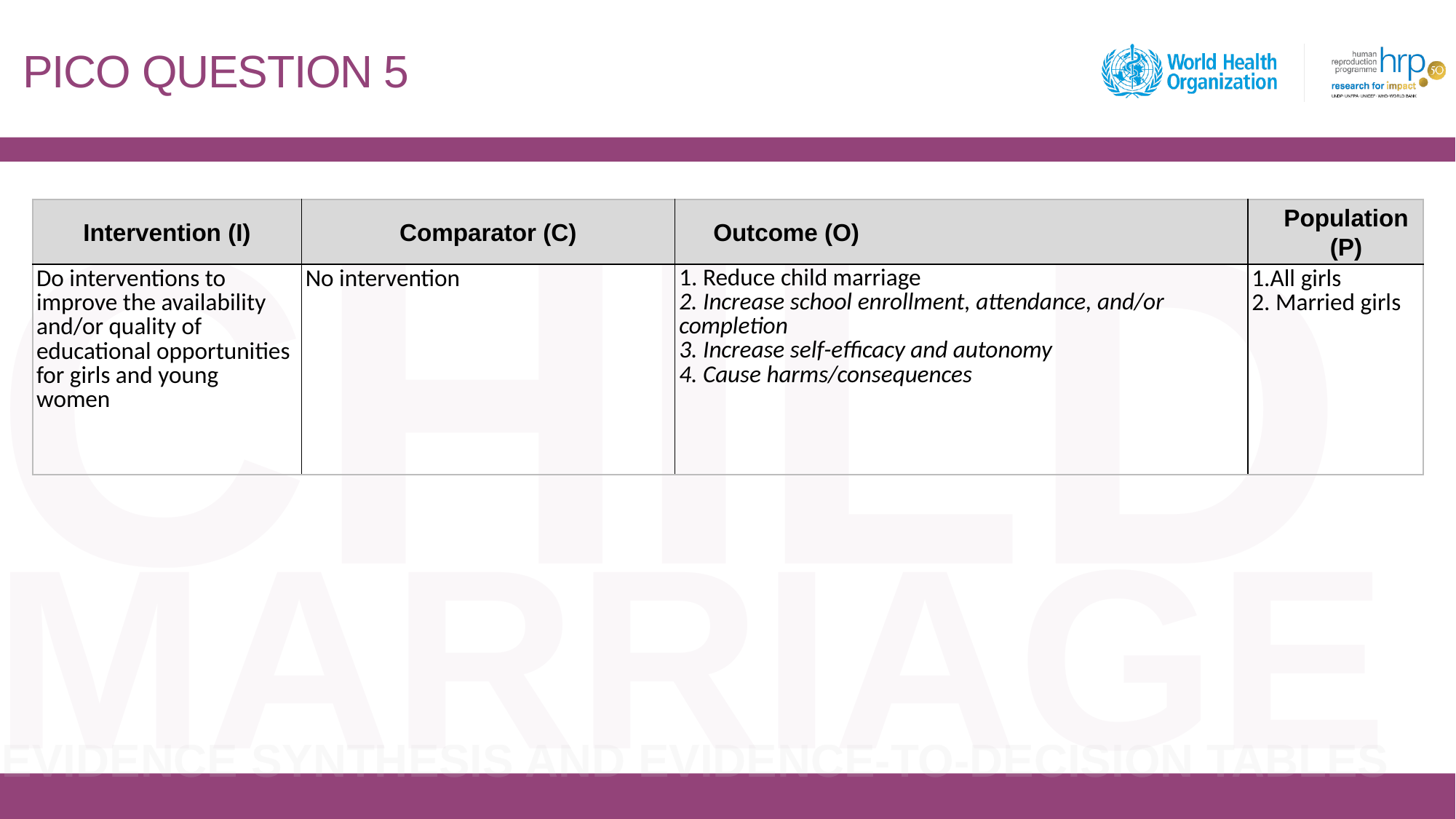

# PICO QUESTION 5
| Intervention (I) | Comparator (C) | Outcome (O) | Population (P) |
| --- | --- | --- | --- |
| Do interventions to improve the availability and/or quality of educational opportunities for girls and young women | No intervention | Reduce child marriage   Increase school enrollment, attendance, and/or completion  Increase self-efficacy and autonomy  Cause harms/consequences | All girls  Married girls |